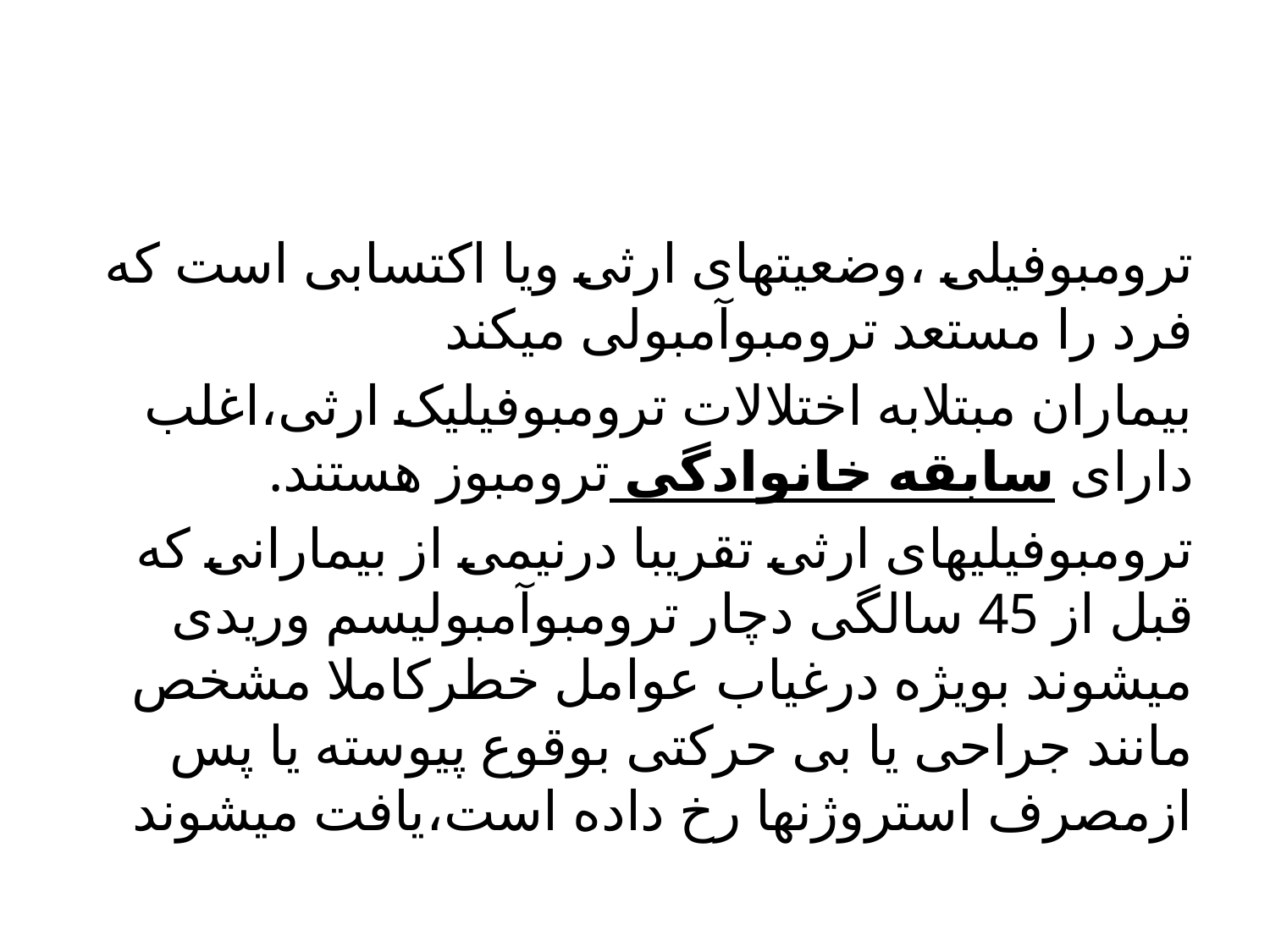

#
ترومبوفیلی ،وضعیتهای ارثی ویا اکتسابی است که فرد را مستعد ترومبوآمبولی میکند
بیماران مبتلابه اختلالات ترومبوفیلیک ارثی،اغلب دارای سابقه خانوادگی ترومبوز هستند.
ترومبوفیلیهای ارثی تقریبا درنیمی از بیمارانی که قبل از 45 سالگی دچار ترومبوآمبولیسم وریدی میشوند بویژه درغیاب عوامل خطرکاملا مشخص مانند جراحی یا بی حرکتی بوقوع پیوسته یا پس ازمصرف استروژنها رخ داده است،یافت میشوند